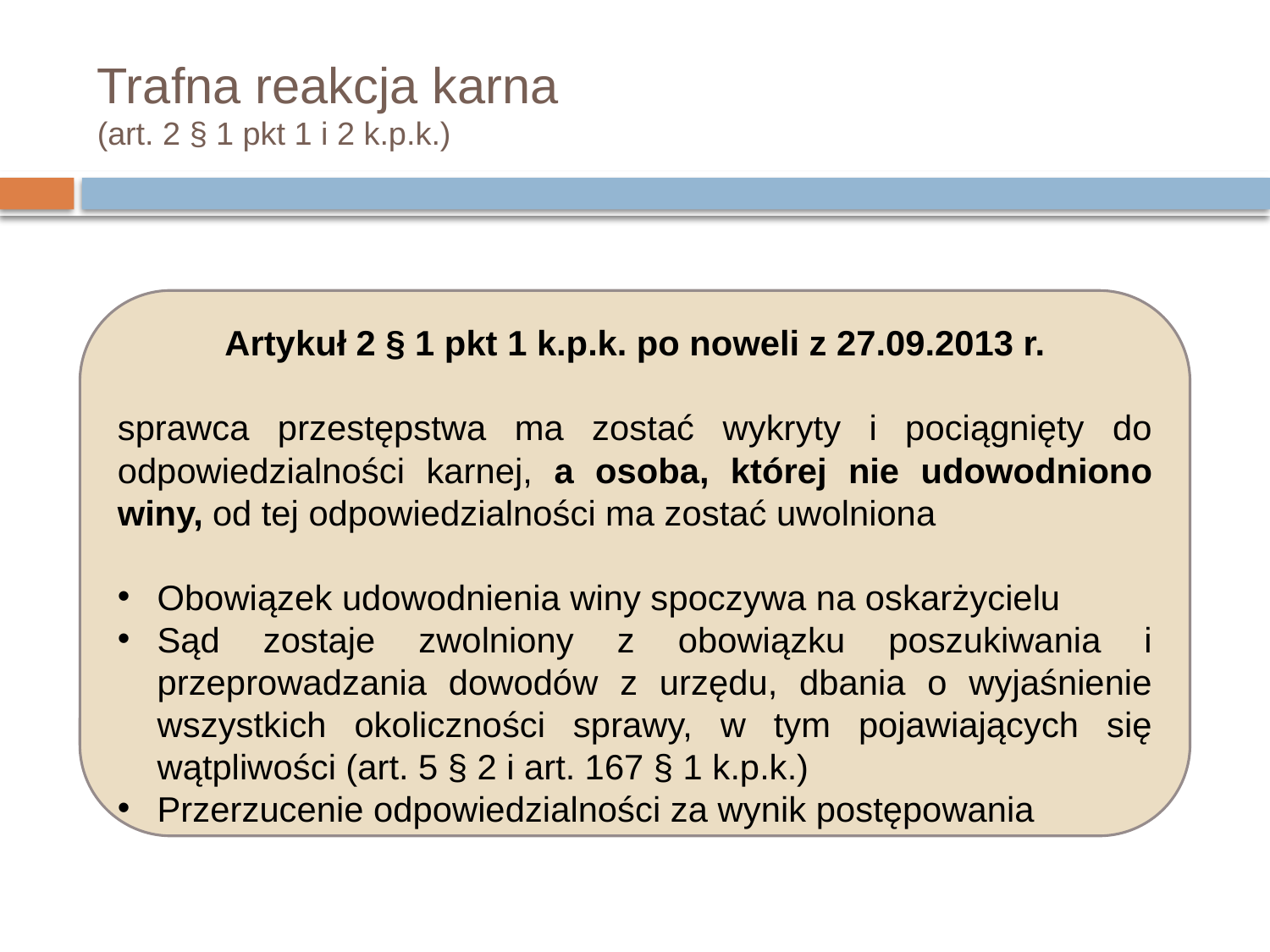

# Trafna reakcja karna (art. 2 § 1 pkt 1 i 2 k.p.k.)

Artykuł 2 § 1 pkt 1 k.p.k. po noweli z 27.09.2013 r.

sprawca przestępstwa ma zostać wykryty i pociągnięty do odpowiedzialności karnej, a osoba, której nie udowodniono winy, od tej odpowiedzialności ma zostać uwolniona

Obowiązek udowodnienia winy spoczywa na oskarżycielu
Sąd zostaje zwolniony z obowiązku poszukiwania i przeprowadzania dowodów z urzędu, dbania o wyjaśnienie wszystkich okoliczności sprawy, w tym pojawiających się wątpliwości (art. 5 § 2 i art. 167 § 1 k.p.k.)
Przerzucenie odpowiedzialności za wynik postępowania